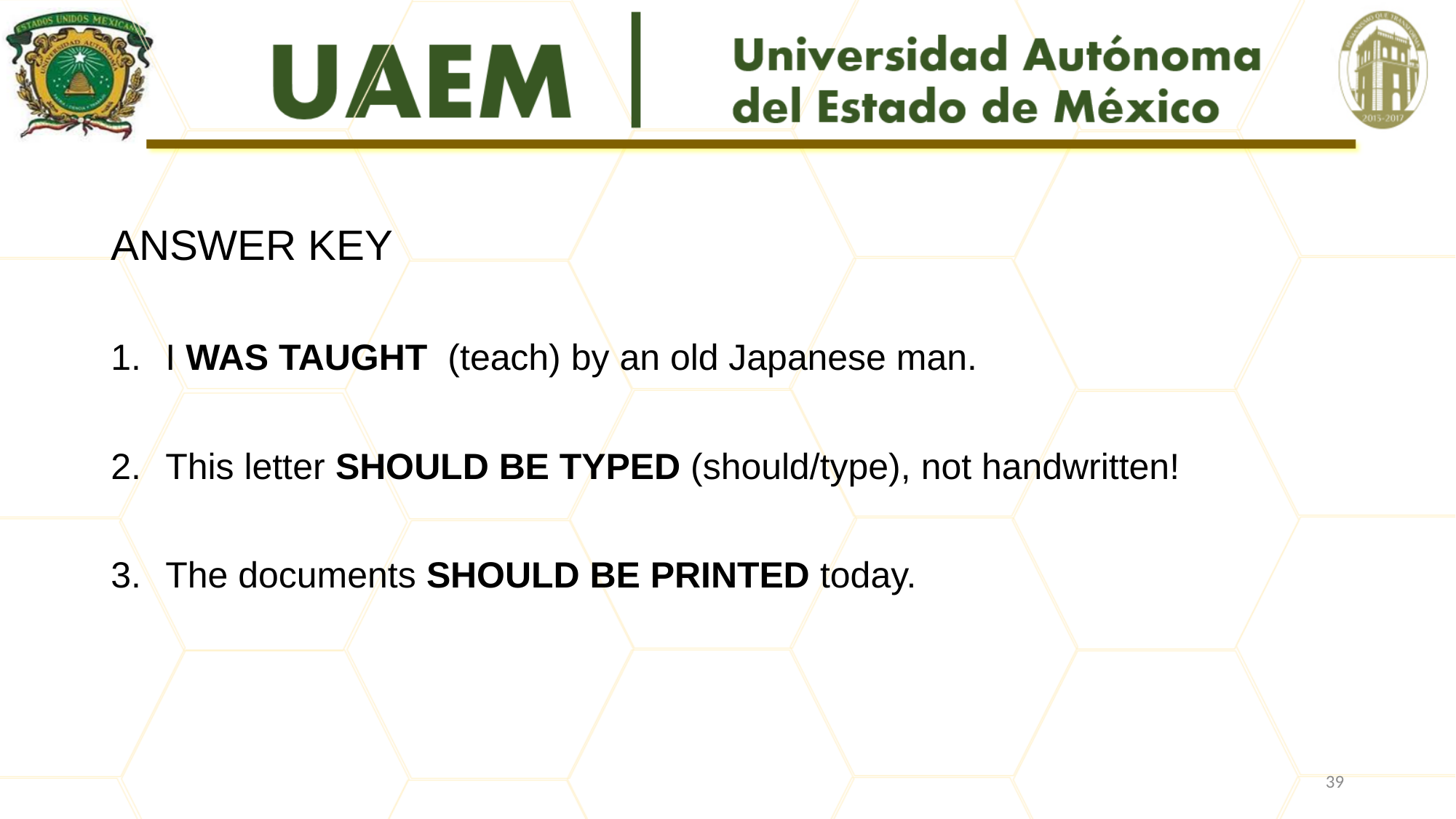

#
ANSWER KEY

I WAS TAUGHT  (teach) by an old Japanese man.

This letter SHOULD BE TYPED (should/type), not handwritten!

The documents SHOULD BE PRINTED today.

39